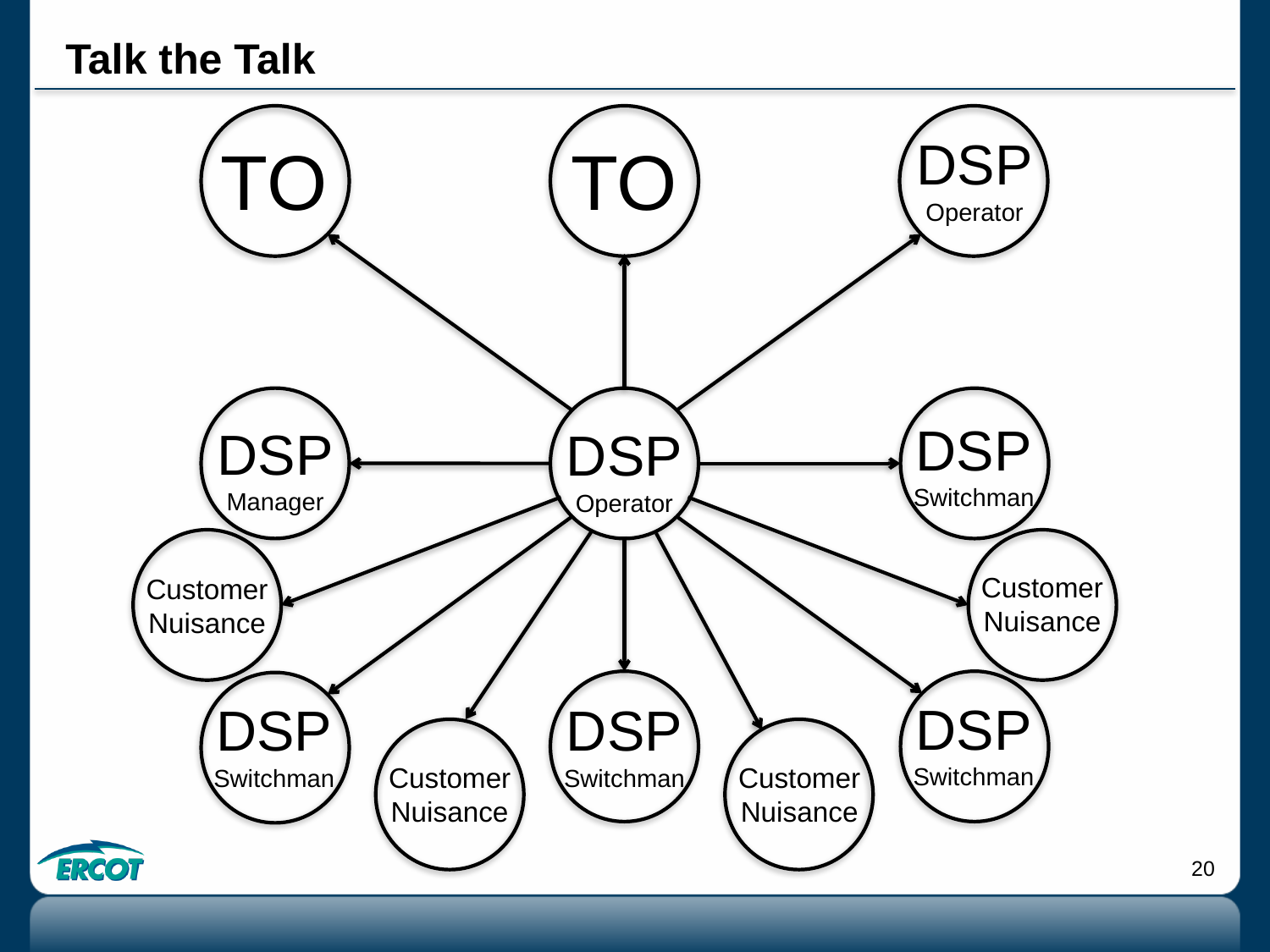

# Talk the Talk

DSP
Operator
TO
TO

DSP
Switchman
DSP
Manager
DSP
Operator

Customer
Nuisance
Customer
Nuisance

DSP
Switchman
DSP
Switchman
DSP
Switchman

Customer
Nuisance
Customer
Nuisance